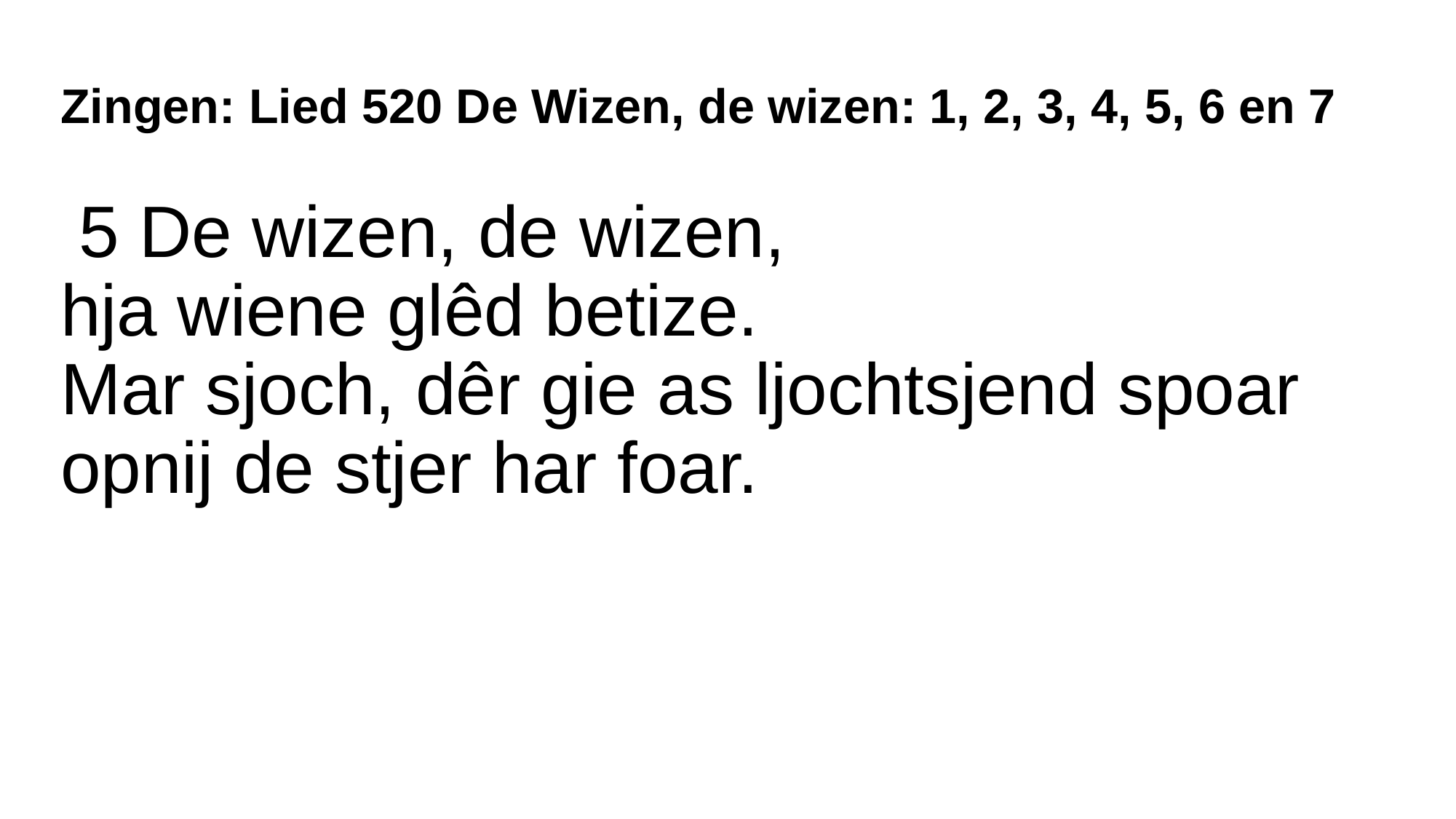

# Zingen: Lied 520 De Wizen, de wizen: 1, 2, 3, 4, 5, 6 en 7
5 De wizen, de wizen,
hja wiene glêd betize.
Mar sjoch, dêr gie as ljochtsjend spoar
opnij de stjer har foar.